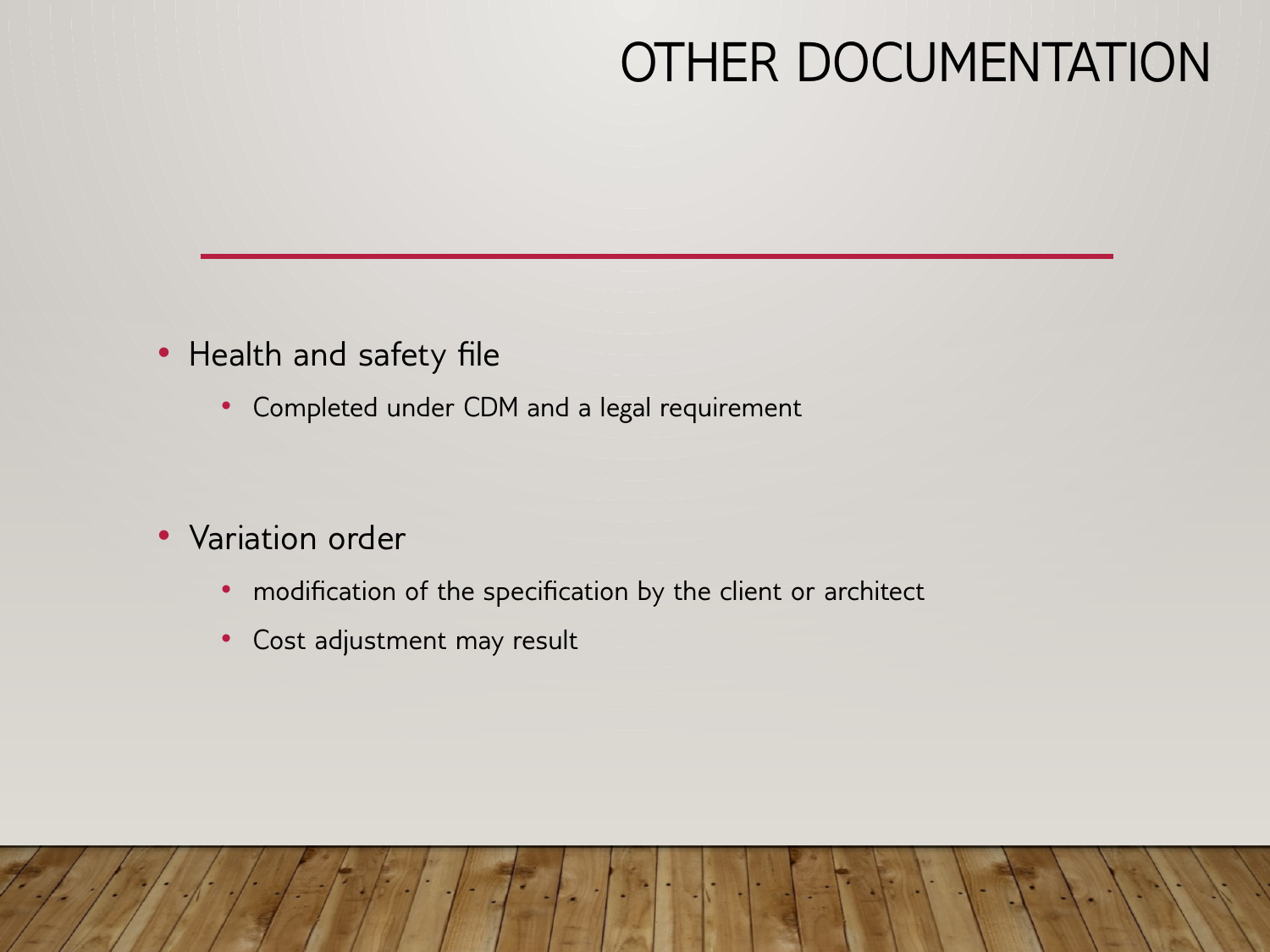

# Other Documentation
Health and safety file
Completed under CDM and a legal requirement

Variation order
modification of the specification by the client or architect
Cost adjustment may result